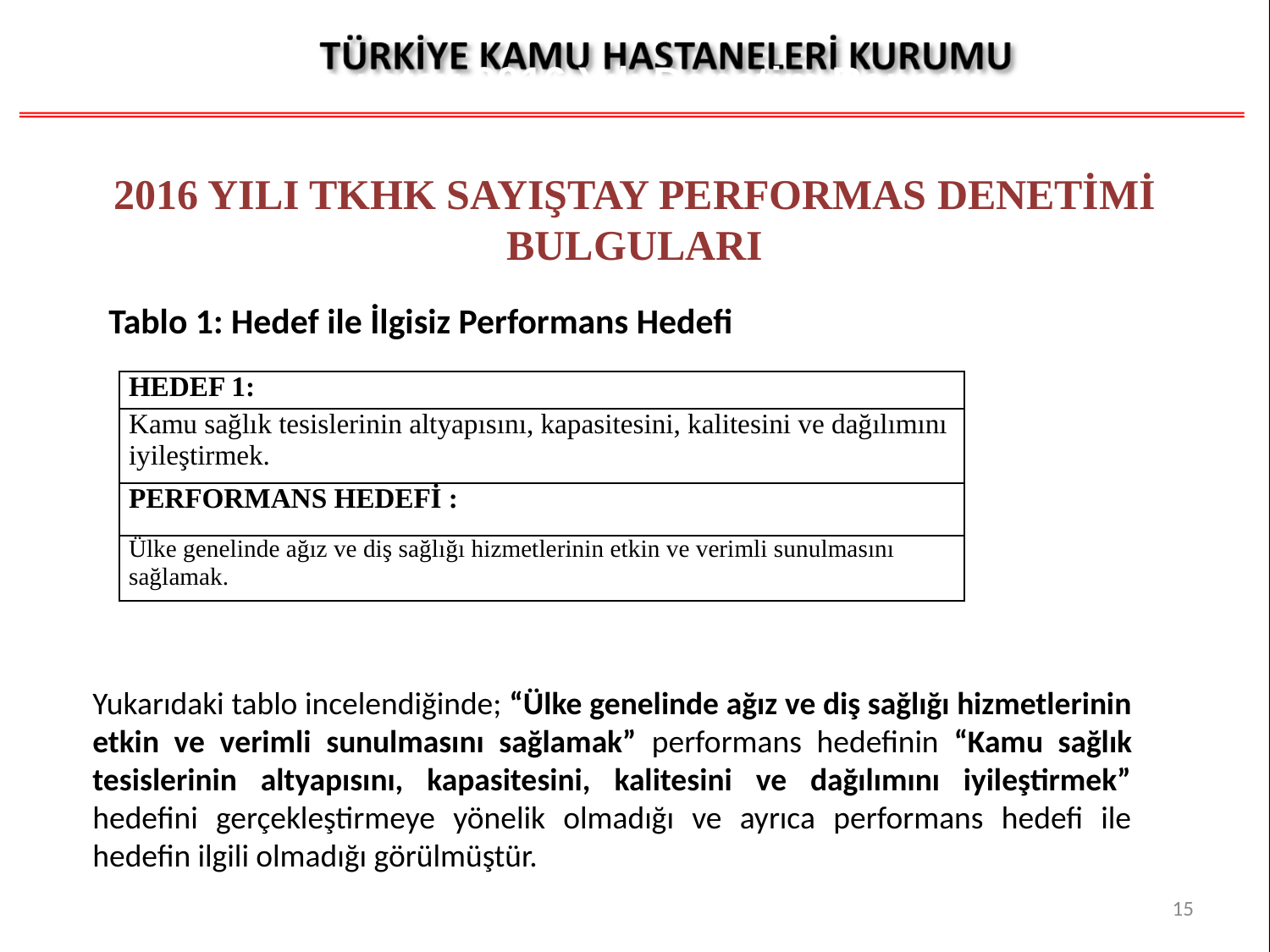

# Sayıştay 2016 Yılı Denetim Raporu
2016 YILI TKHK SAYIŞTAY PERFORMAS DENETİMİ BULGULARI

Tablo 1: Hedef ile İlgisiz Performans Hedefi

| HEDEF 1: |
| --- |
| Kamu sağlık tesislerinin altyapısını, kapasitesini, kalitesini ve dağılımını iyileştirmek. |
| PERFORMANS HEDEFİ : |
| Ülke genelinde ağız ve diş sağlığı hizmetlerinin etkin ve verimli sunulmasını sağlamak. |

Yukarıdaki tablo incelendiğinde; “Ülke genelinde ağız ve diş sağlığı hizmetlerinin etkin ve verimli sunulmasını sağlamak” performans hedefinin “Kamu sağlık tesislerinin altyapısını, kapasitesini, kalitesini ve dağılımını iyileştirmek” hedefini gerçekleştirmeye yönelik olmadığı ve ayrıca performans hedefi ile hedefin ilgili olmadığı görülmüştür.

15